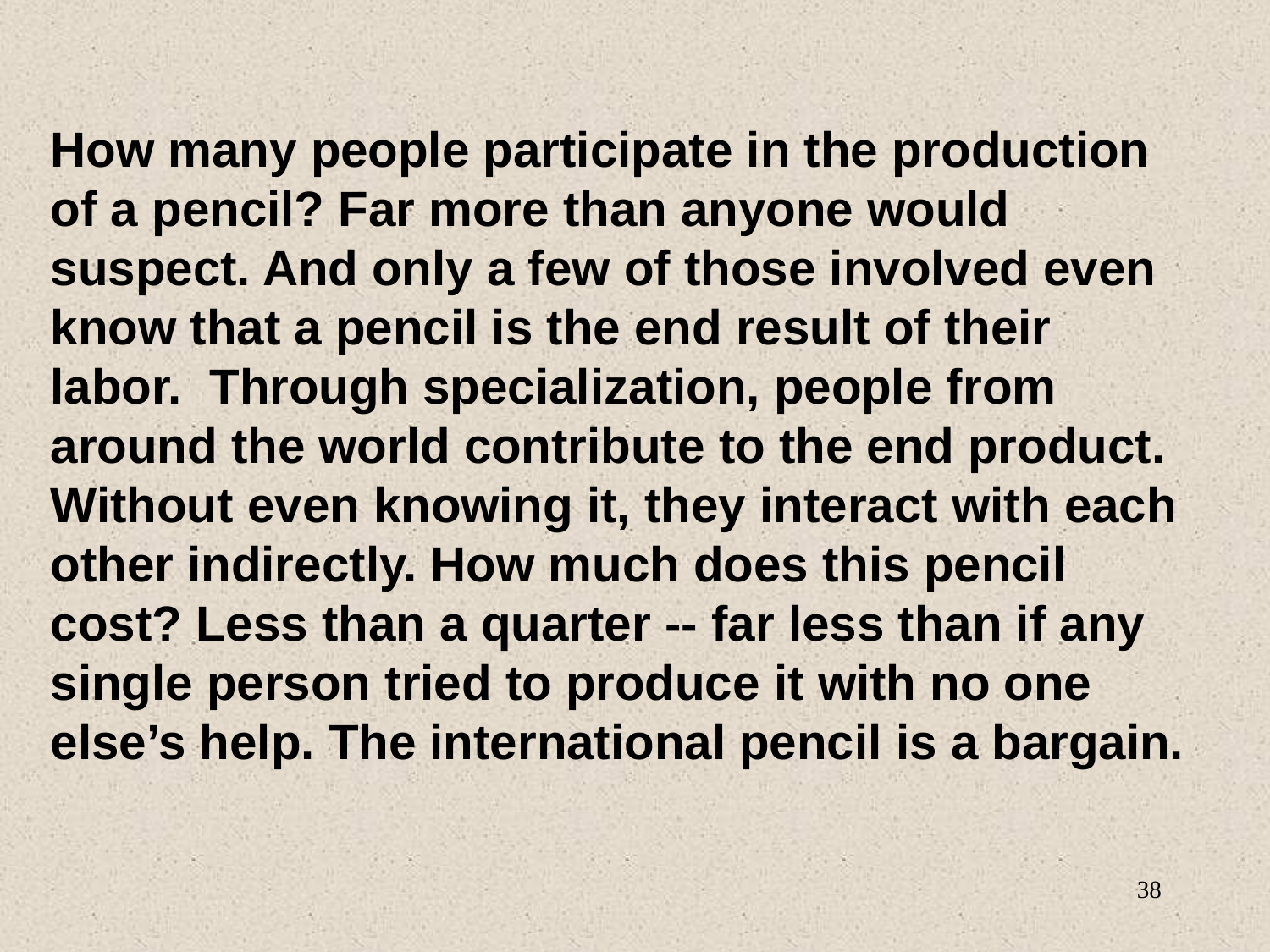

How many people participate in the production
of a pencil? Far more than anyone would
suspect. And only a few of those involved even
know that a pencil is the end result of their
labor.  Through specialization, people from
around the world contribute to the end product.
Without even knowing it, they interact with each
other indirectly. How much does this pencil
cost? Less than a quarter -- far less than if any
single person tried to produce it with no one
else’s help. The international pencil is a bargain.
38